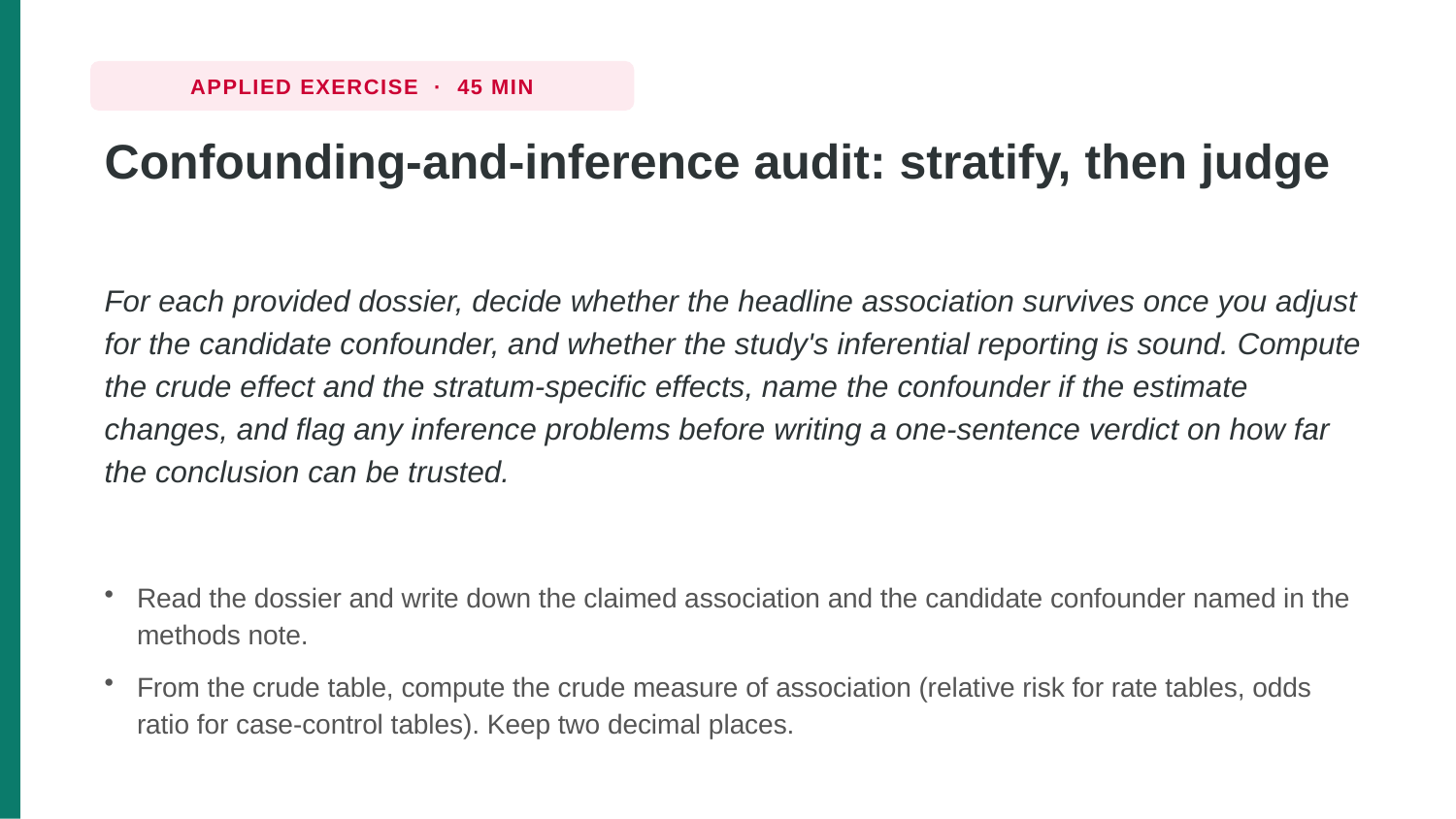

APPLIED EXERCISE  ·  45 MIN
Confounding-and-inference audit: stratify, then judge
For each provided dossier, decide whether the headline association survives once you adjust for the candidate confounder, and whether the study's inferential reporting is sound. Compute the crude effect and the stratum-specific effects, name the confounder if the estimate changes, and flag any inference problems before writing a one-sentence verdict on how far the conclusion can be trusted.
Read the dossier and write down the claimed association and the candidate confounder named in the methods note.
From the crude table, compute the crude measure of association (relative risk for rate tables, odds ratio for case-control tables). Keep two decimal places.